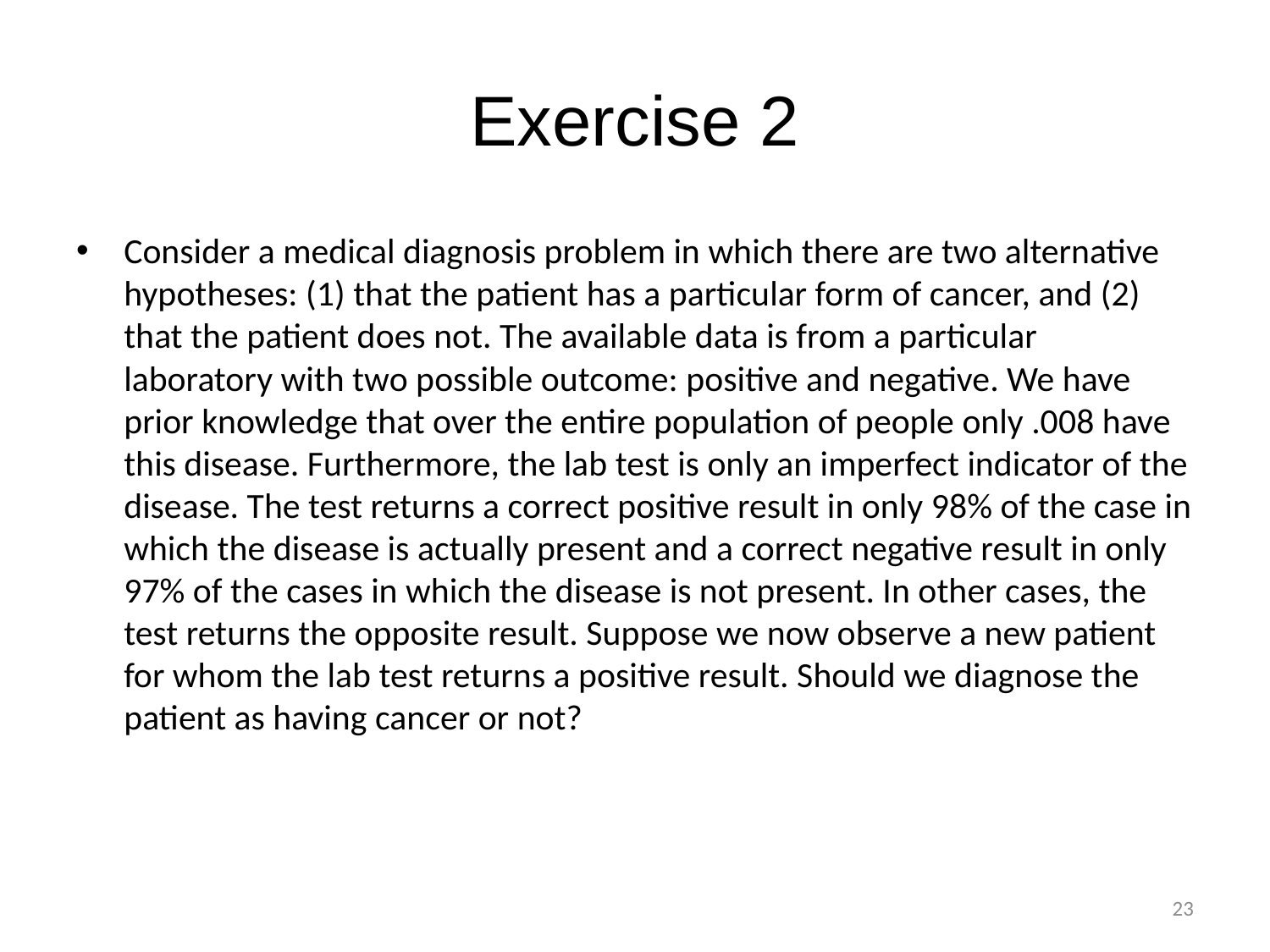

# Exercise 2
Consider a medical diagnosis problem in which there are two alternative hypotheses: (1) that the patient has a particular form of cancer, and (2) that the patient does not. The available data is from a particular laboratory with two possible outcome: positive and negative. We have prior knowledge that over the entire population of people only .008 have this disease. Furthermore, the lab test is only an imperfect indicator of the disease. The test returns a correct positive result in only 98% of the case in which the disease is actually present and a correct negative result in only 97% of the cases in which the disease is not present. In other cases, the test returns the opposite result. Suppose we now observe a new patient for whom the lab test returns a positive result. Should we diagnose the patient as having cancer or not?
23